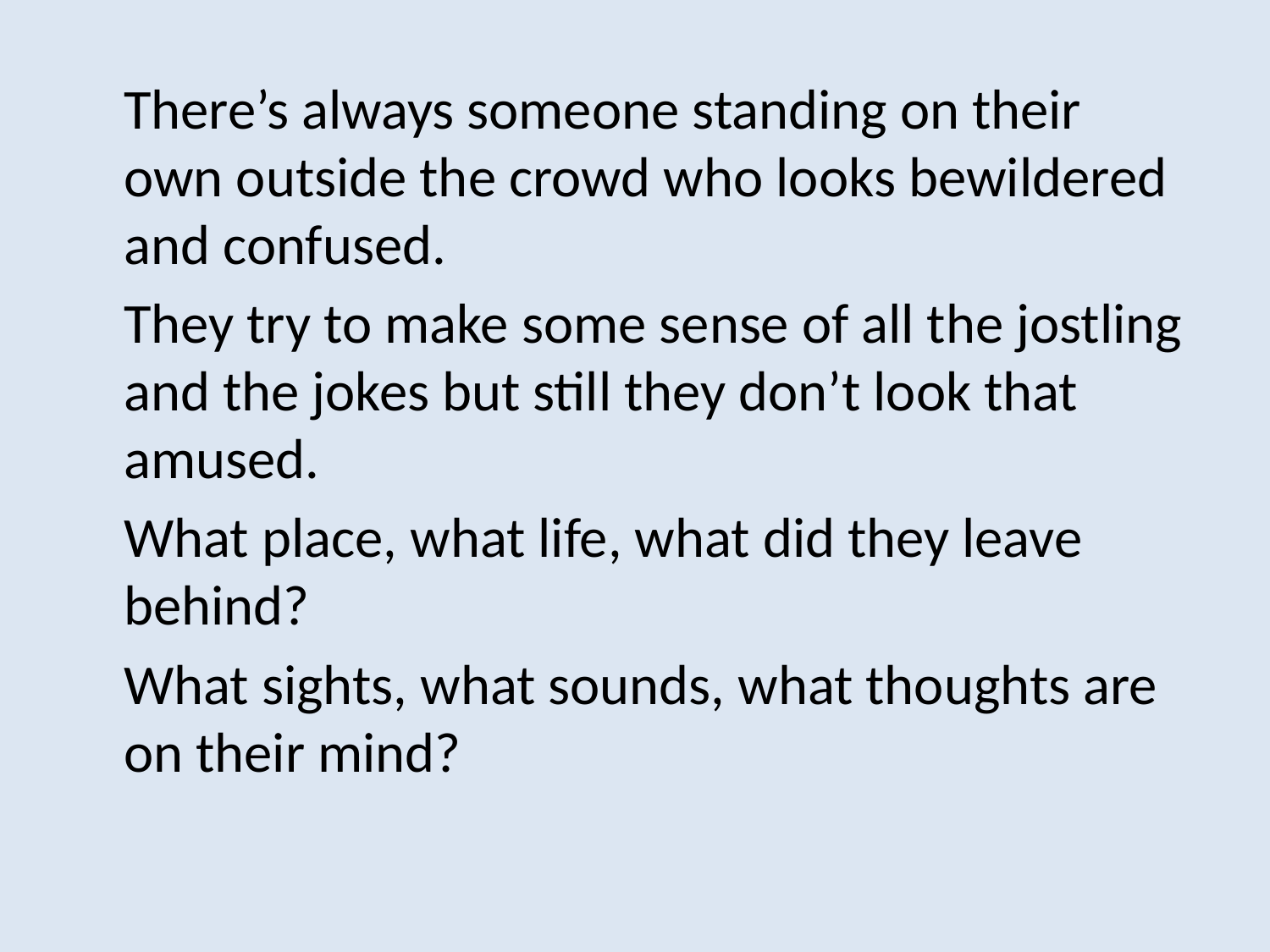

There’s always someone standing on their own outside the crowd who looks bewildered and confused.
	They try to make some sense of all the jostling and the jokes but still they don’t look that amused.
	What place, what life, what did they leave behind?
	What sights, what sounds, what thoughts are on their mind?